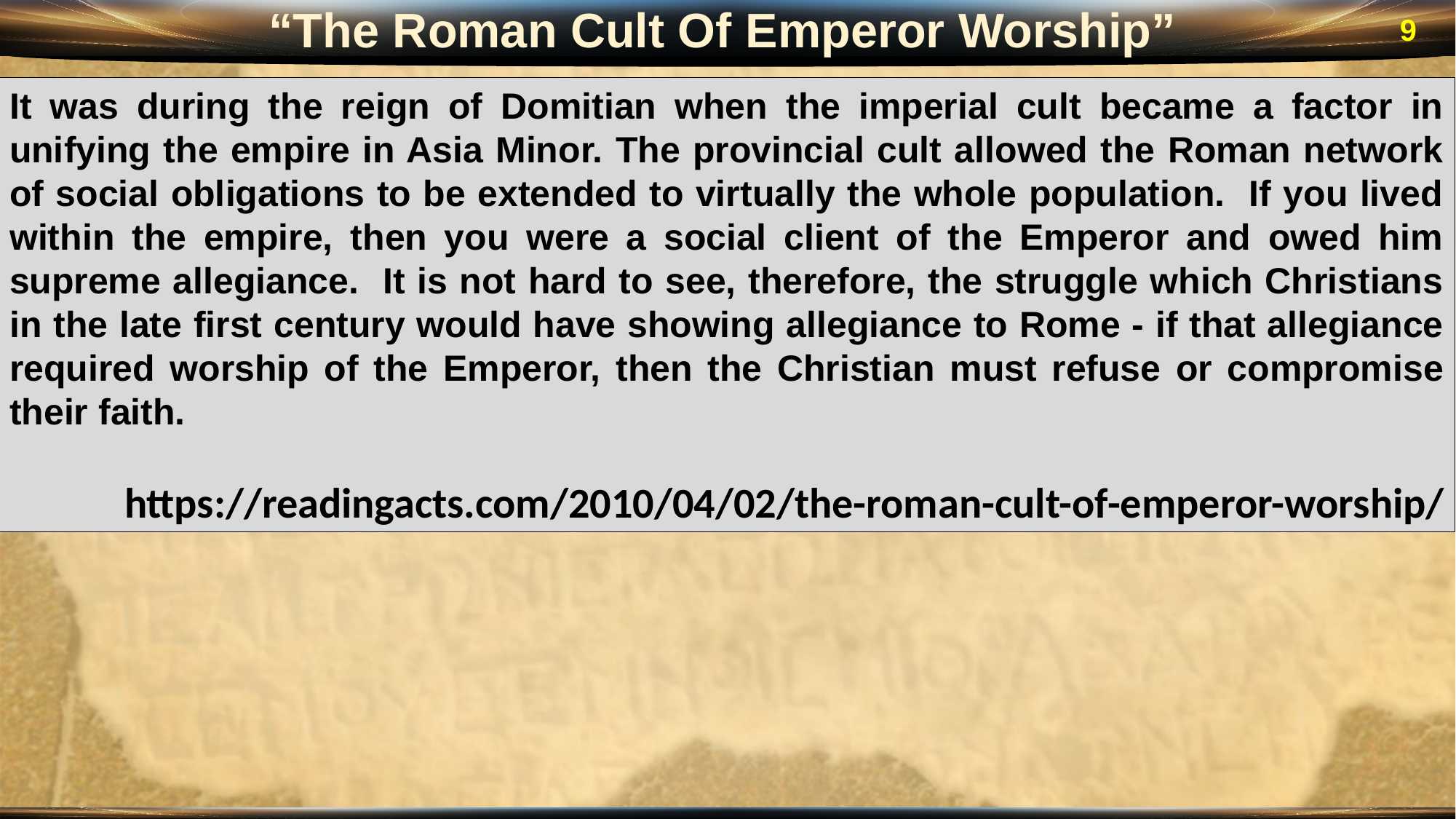

“The Roman Cult Of Emperor Worship”

9
It was during the reign of Domitian when the imperial cult became a factor in unifying the empire in Asia Minor. The provincial cult allowed the Roman network of social obligations to be extended to virtually the whole population.  If you lived within the empire, then you were a social client of the Emperor and owed him supreme allegiance.  It is not hard to see, therefore, the struggle which Christians in the late first century would have showing allegiance to Rome - if that allegiance required worship of the Emperor, then the Christian must refuse or compromise their faith.

https://readingacts.com/2010/04/02/the-roman-cult-of-emperor-worship/